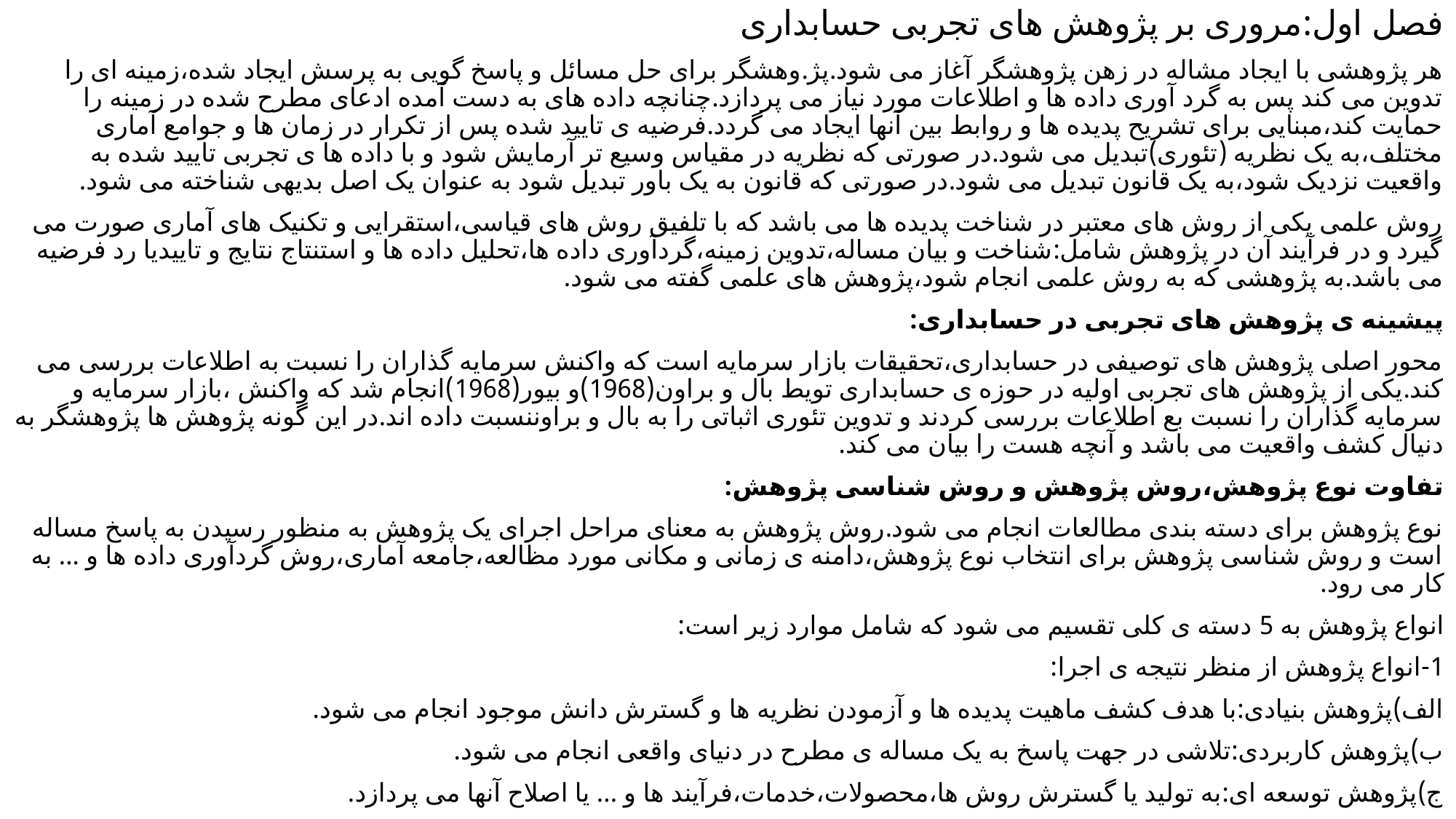

فصل اول:مروری بر پژوهش های تجربی حسابداری
هر پژوهشی با ایجاد مشاله در زهن پژوهشگر آغاز می شود.پژ.وهشگر برای حل مسائل و پاسخ گویی به پرسش ایجاد شده،زمینه ای را تدوین می کند پس به گرد آوری داده ها و اطلاعات مورد نیاز می پردازد.چنانچه داده های به دست آمده ادعای مطرح شده در زمینه را حمایت کند،مبنایی برای تشریح پدیده ها و روابط بین آنها ایجاد می گردد.فرضیه ی تایید شده پس از تکرار در زمان ها و جوامع آماری مختلف،به یک نظریه (تئوری)تبدیل می شود.در صورتی که نظریه در مقیاس وسیع تر آرمایش شود و با داده ها ی تجربی تایید شده به واقعیت نزدیک شود،به یک قانون تبدیل می شود.در صورتی که قانون به یک باور تبدیل شود به عنوان یک اصل بدیهی شناخته می شود.
روش علمی یکی از روش های معتبر در شناخت پدیده ها می باشد که با تلفیق روش های قیاسی،استقرایی و تکنیک های آماری صورت می گیرد و در فرآیند آن در پژوهش شامل:شناخت و بیان مساله،تدوین زمینه،گردآوری داده ها،تحلیل داده ها و استنتاج نتایج و تاییدیا رد فرضیه می باشد.به پژوهشی که به روش علمی انجام شود،پژوهش های علمی گفته می شود.
پیشینه ی پژوهش های تجربی در حسابداری:
محور اصلی پژوهش های توصیفی در حسابداری،تحقیقات بازار سرمایه است که واکنش سرمایه گذاران را نسبت به اطلاعات بررسی می کند.یکی از پژوهش های تجربی اولیه در حوزه ی حسابداری تویط بال و براون(1968)و بیور(1968)انجام شد که واکنش ،بازار سرمایه و سرمایه گذاران را نسبت بع اطلاعات بررسی کردند و تدوین تئوری اثباتی را به بال و براوننسبت داده اند.در این گونه پژوهش ها پژوهشگر به دنیال کشف واقعیت می باشد و آنچه هست را بیان می کند.
تفاوت نوع پژوهش،روش پژوهش و روش شناسی پژوهش:
نوع پژوهش برای دسته بندی مطالعات انجام می شود.روش پژوهش به معنای مراحل اجرای یک پژوهش به منظور رسیدن به پاسخ مساله است و روش شناسی پژوهش برای انتخاب نوع پژوهش،دامنه ی زمانی و مکانی مورد مظالعه،جامعه آماری،روش گردآوری داده ها و ... به کار می رود.
انواع پژوهش به 5 دسته ی کلی تقسیم می شود که شامل موارد زیر است:
1-انواع پژوهش از منظر نتیجه ی اجرا:
الف)پژوهش بنیادی:با هدف کشف ماهیت پدیده ها و آزمودن نظریه ها و گسترش دانش موجود انجام می شود.
ب)پژوهش کاربردی:تلاشی در جهت پاسخ به یک مساله ی مطرح در دنیای واقعی انجام می شود.
ج)پژوهش توسعه ای:به تولید یا گسترش روش ها،محصولات،خدمات،فرآیند ها و ... یا اصلاح آنها می پردازد.